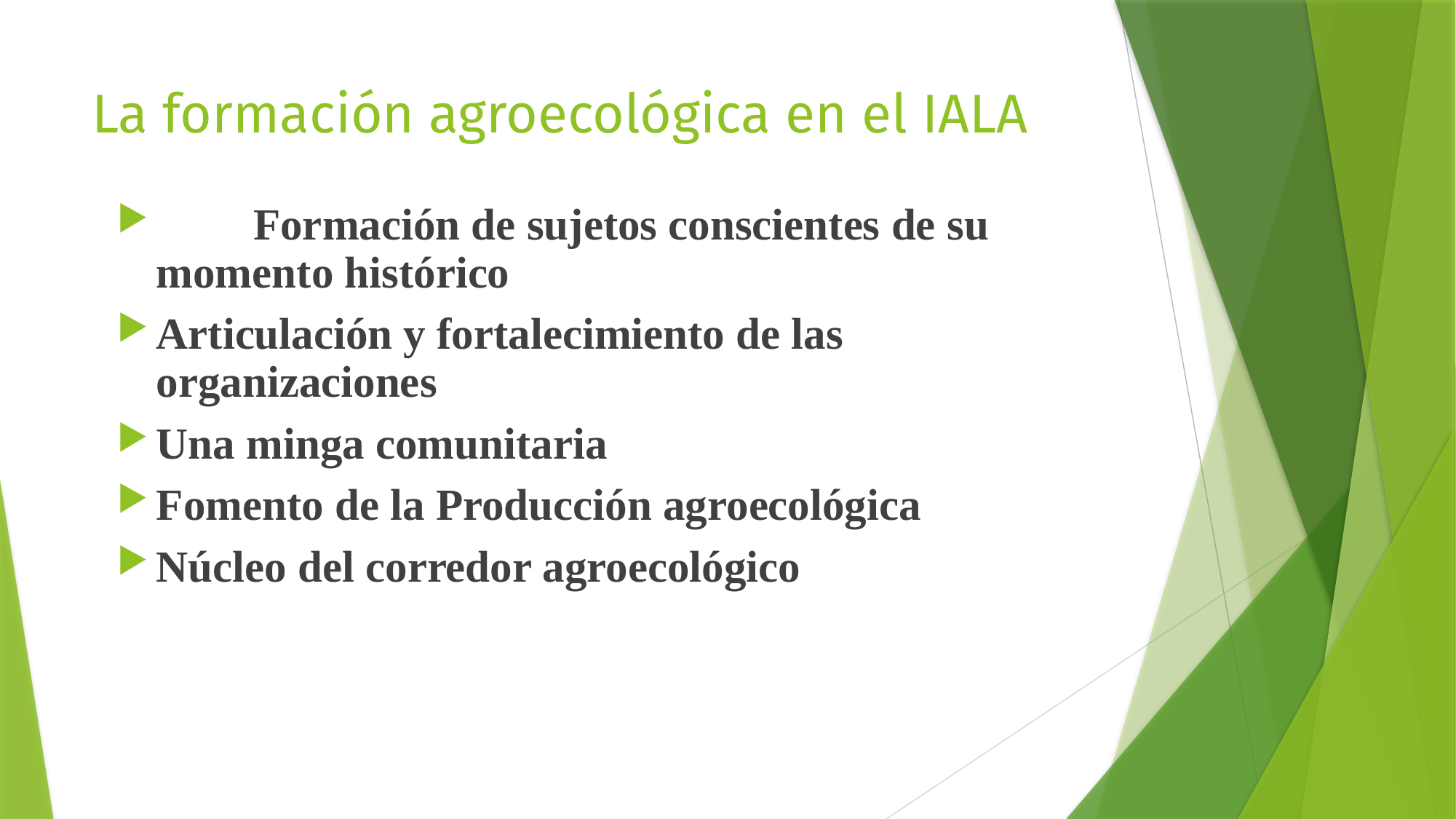

# La formación agroecológica en el IALA
	Formación de sujetos conscientes de su momento histórico
Articulación y fortalecimiento de las organizaciones
Una minga comunitaria
Fomento de la Producción agroecológica
Núcleo del corredor agroecológico